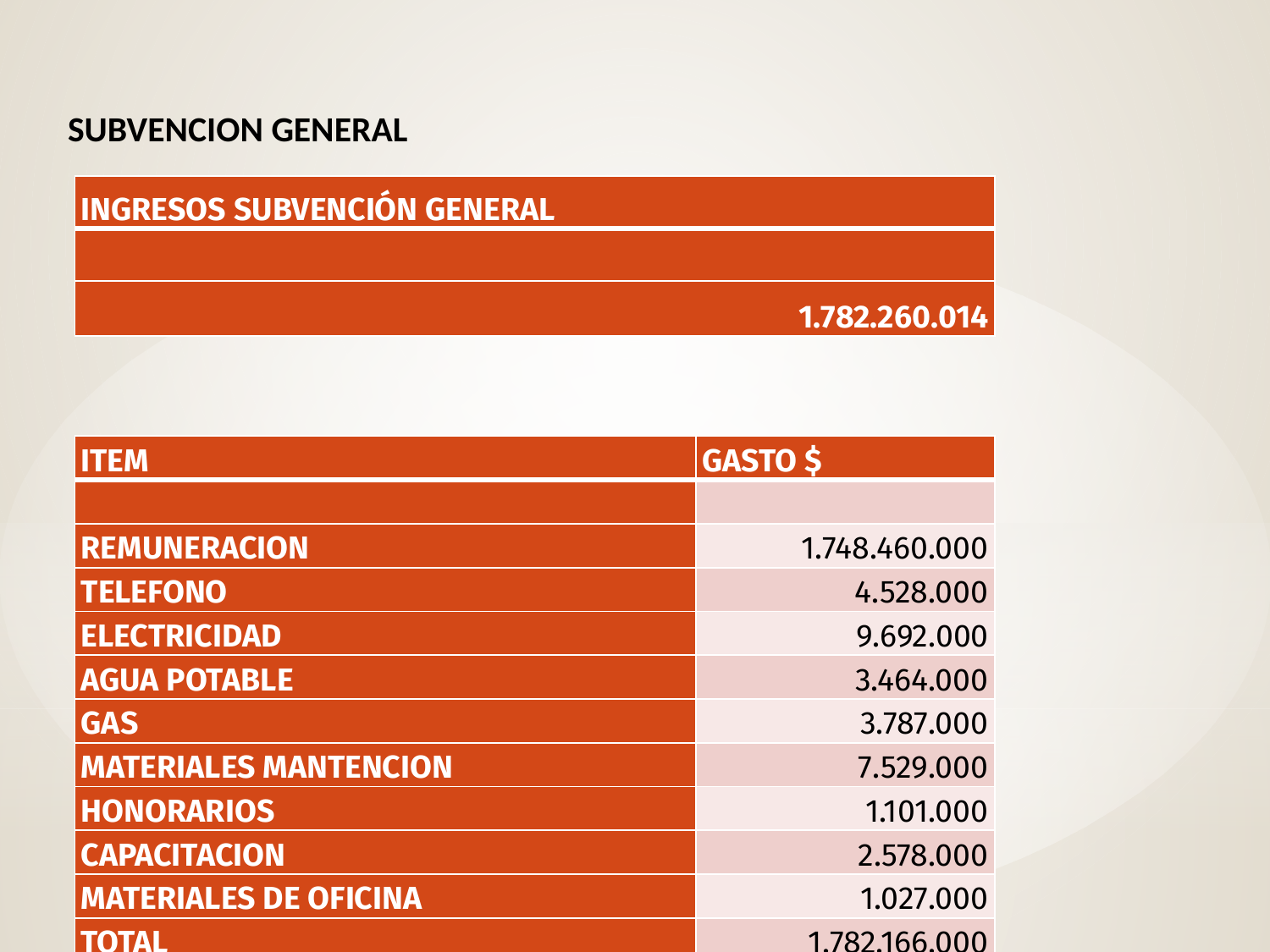

SUBVENCION GENERAL

| INGRESOS SUBVENCIÓN GENERAL |
| --- |
|  |
| 1.782.260.014 |
| ITEM | GASTO $ |
| --- | --- |
|  |  |
| REMUNERACION | 1.748.460.000 |
| TELEFONO | 4.528.000 |
| ELECTRICIDAD | 9.692.000 |
| AGUA POTABLE | 3.464.000 |
| GAS | 3.787.000 |
| MATERIALES MANTENCION | 7.529.000 |
| HONORARIOS | 1.101.000 |
| CAPACITACION | 2.578.000 |
| MATERIALES DE OFICINA | 1.027.000 |
| TOTAL | 1.782.166.000 |